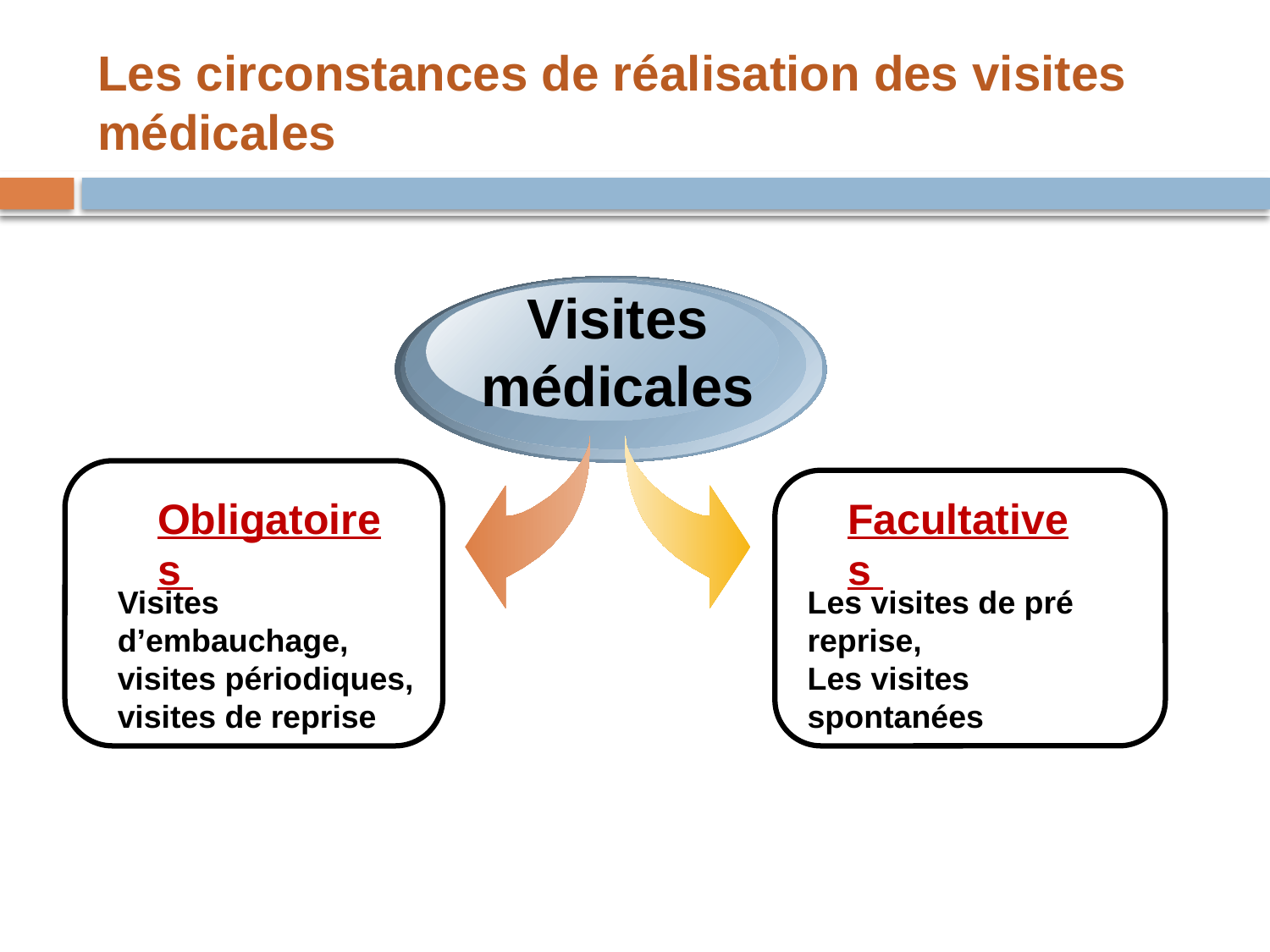

# Les circonstances de réalisation des visites médicales

Visites médicales

Obligatoires
Facultatives
Visites d’embauchage, visites périodiques, visites de reprise
Les visites de pré reprise,
Les visites spontanées